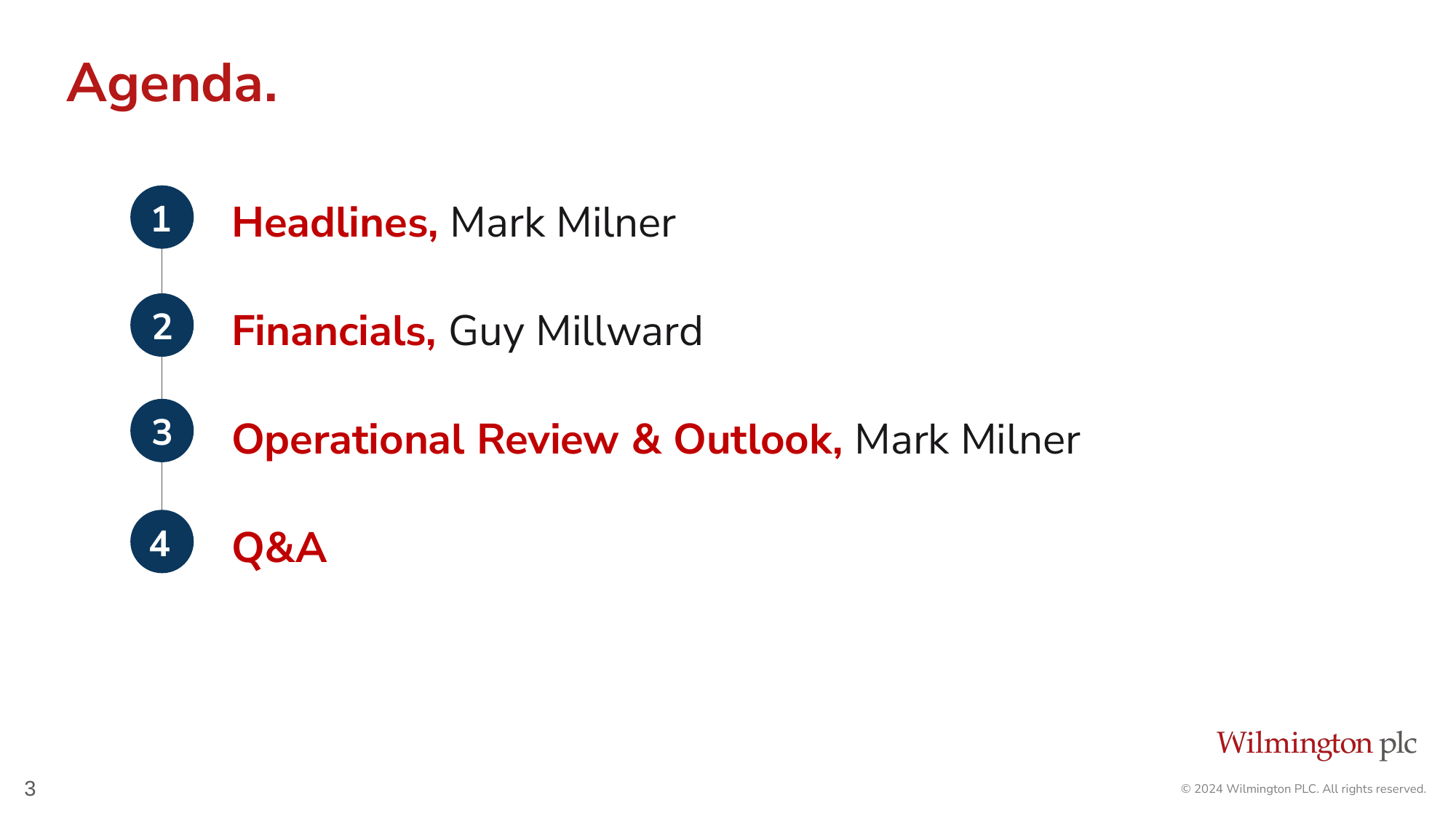

Headlines, Mark Milner
Financials, Guy Millward
Operational Review & Outlook, Mark Milner
Q&A
3